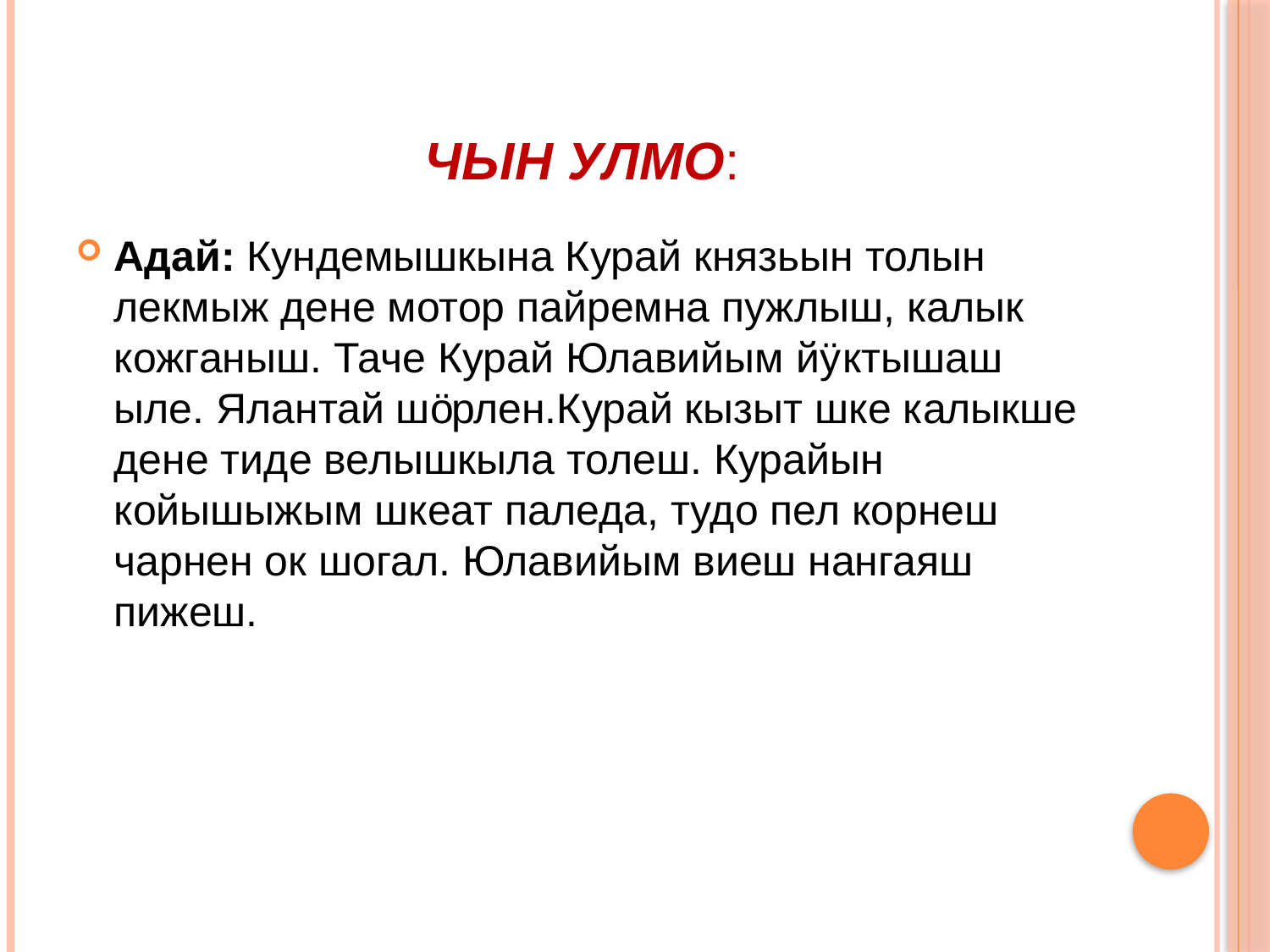

# Чын улмо:
Адай: Кундемышкына Курай князьын толын лекмыж дене мотор пайремна пужлыш, калык кожганыш. Таче Курай Юлавийым йÿктышаш ыле. Ялантай шöрлен.Курай кызыт шке калыкше дене тиде велышкыла толеш. Курайын койышыжым шкеат паледа, тудо пел корнеш чарнен ок шогал. Юлавийым виеш нангаяш пижеш.